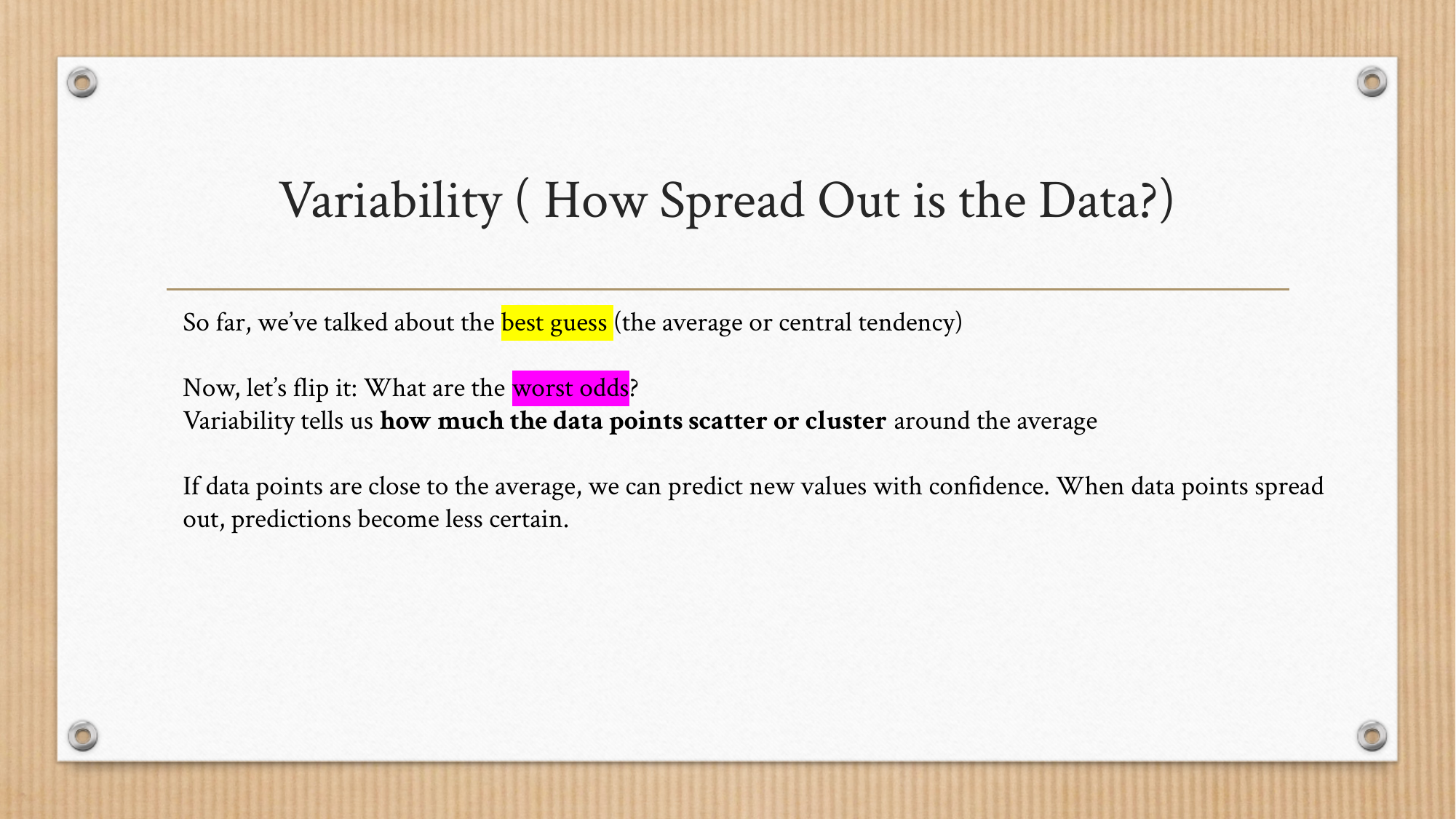

# Variability ( How Spread Out is the Data?)
So far, we’ve talked about the best guess (the average or central tendency)

Now, let’s flip it: What are the worst odds?
Variability tells us how much the data points scatter or cluster around the average

If data points are close to the average, we can predict new values with confidence. When data points spread out, predictions become less certain.